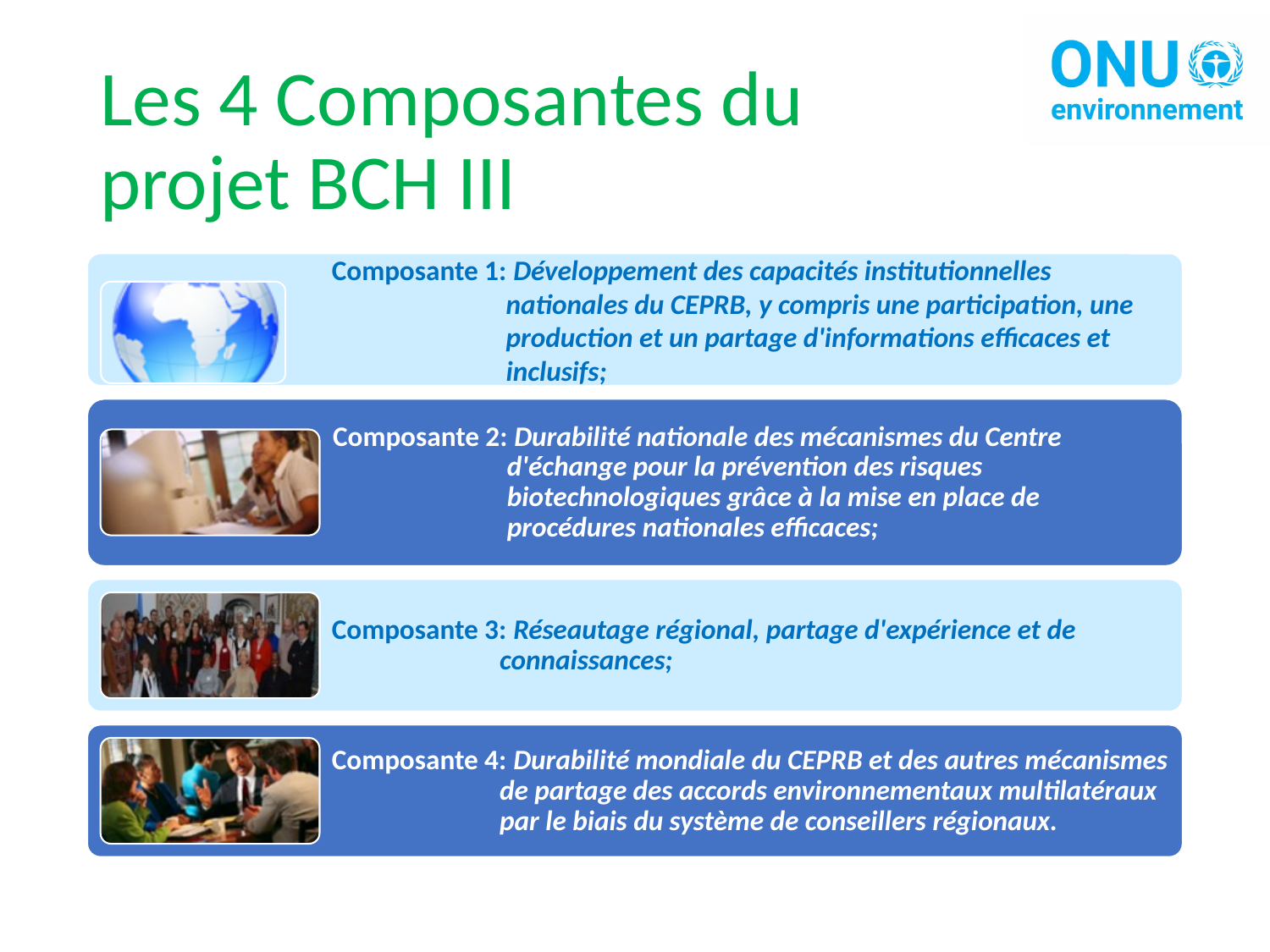

# Les 4 Composantes du projet BCH III
Composante 1: Développement des capacités institutionnelles nationales du CEPRB, y compris une participation, une production et un partage d'informations efficaces et inclusifs;
Composante 2: Durabilité nationale des mécanismes du Centre d'échange pour la prévention des risques biotechnologiques grâce à la mise en place de procédures nationales efficaces;
Composante 3: Réseautage régional, partage d'expérience et de connaissances;
Composante 4: Durabilité mondiale du CEPRB et des autres mécanismes de partage des accords environnementaux multilatéraux par le biais du système de conseillers régionaux.